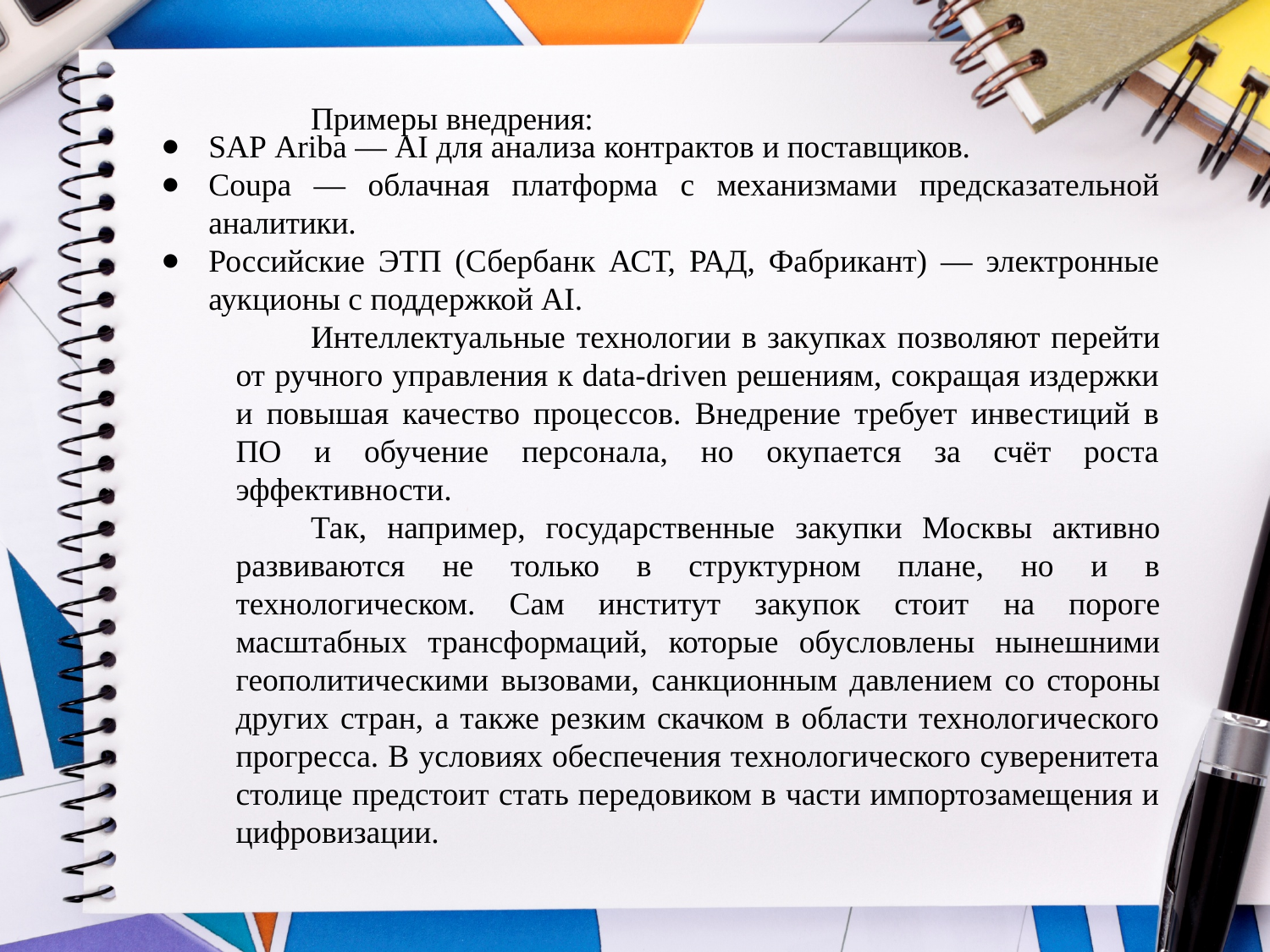

Примеры внедрения:
SAP Ariba — AI для анализа контрактов и поставщиков.
Coupa — облачная платформа с механизмами предсказательной аналитики.
Российские ЭТП (Сбербанк АСТ, РАД, Фабрикант) — электронные аукционы с поддержкой AI.
Интеллектуальные технологии в закупках позволяют перейти от ручного управления к data-driven решениям, сокращая издержки и повышая качество процессов. Внедрение требует инвестиций в ПО и обучение персонала, но окупается за счёт роста эффективности.
Так, например, государственные закупки Москвы активно развиваются не только в структурном плане, но и в технологическом. Сам институт закупок стоит на пороге масштабных трансформаций, которые обусловлены нынешними геополитическими вызовами, санкционным давлением со стороны других стран, а также резким скачком в области технологического прогресса. В условиях обеспечения технологического суверенитета столице предстоит стать передовиком в части импортозамещения и цифровизации.